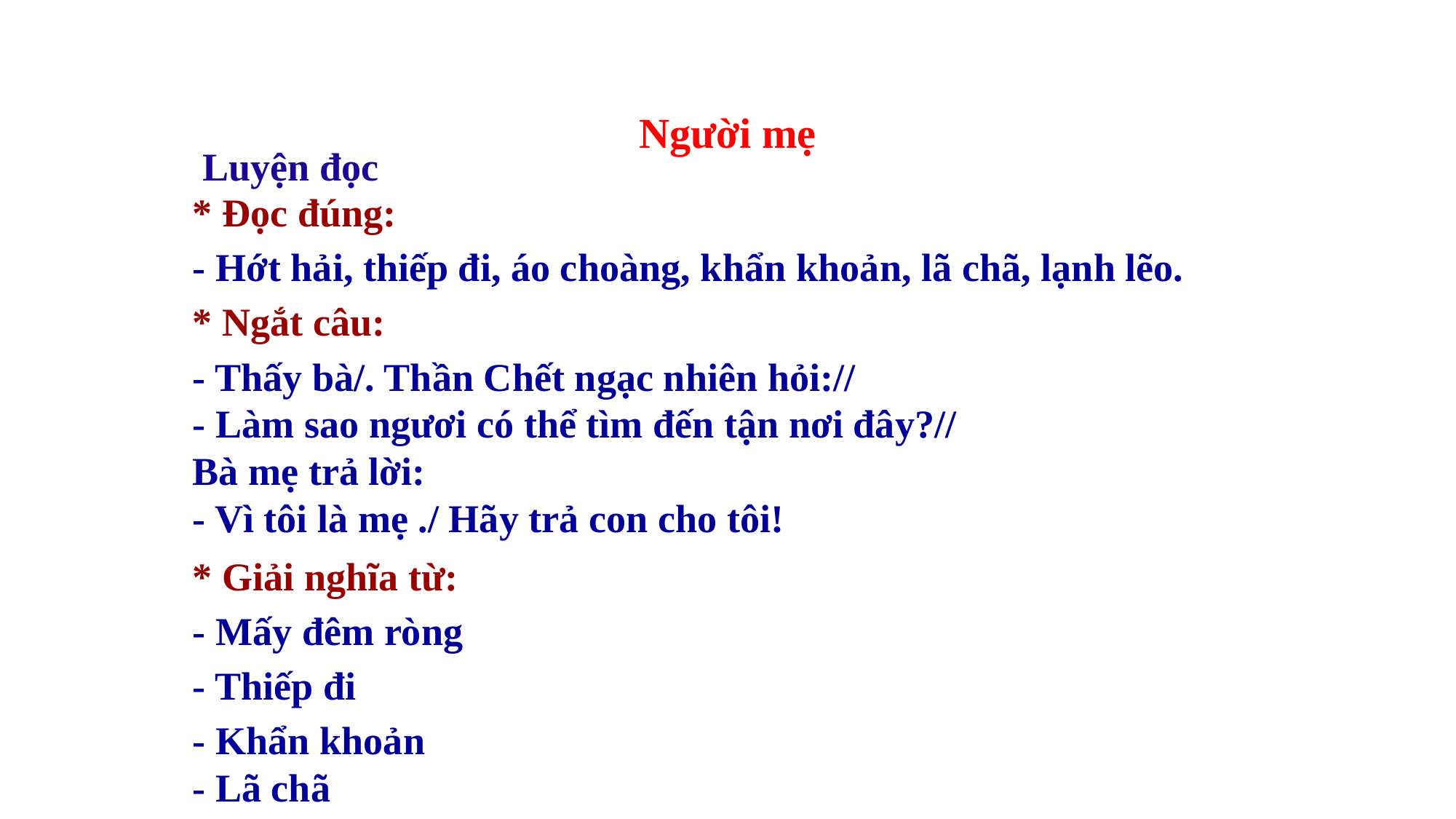

Người mẹ
 Luyện đọc
* Đọc đúng:
- Hớt hải, thiếp đi, áo choàng, khẩn khoản, lã chã, lạnh lẽo.
* Ngắt câu:
- Thấy bà/. Thần Chết ngạc nhiên hỏi://
- Làm sao ngươi có thể tìm đến tận nơi đây?//
Bà mẹ trả lời:
- Vì tôi là mẹ ./ Hãy trả con cho tôi!
* Giải nghĩa từ:
- Mấy đêm ròng
- Thiếp đi
- Khẩn khoản
- Lã chã